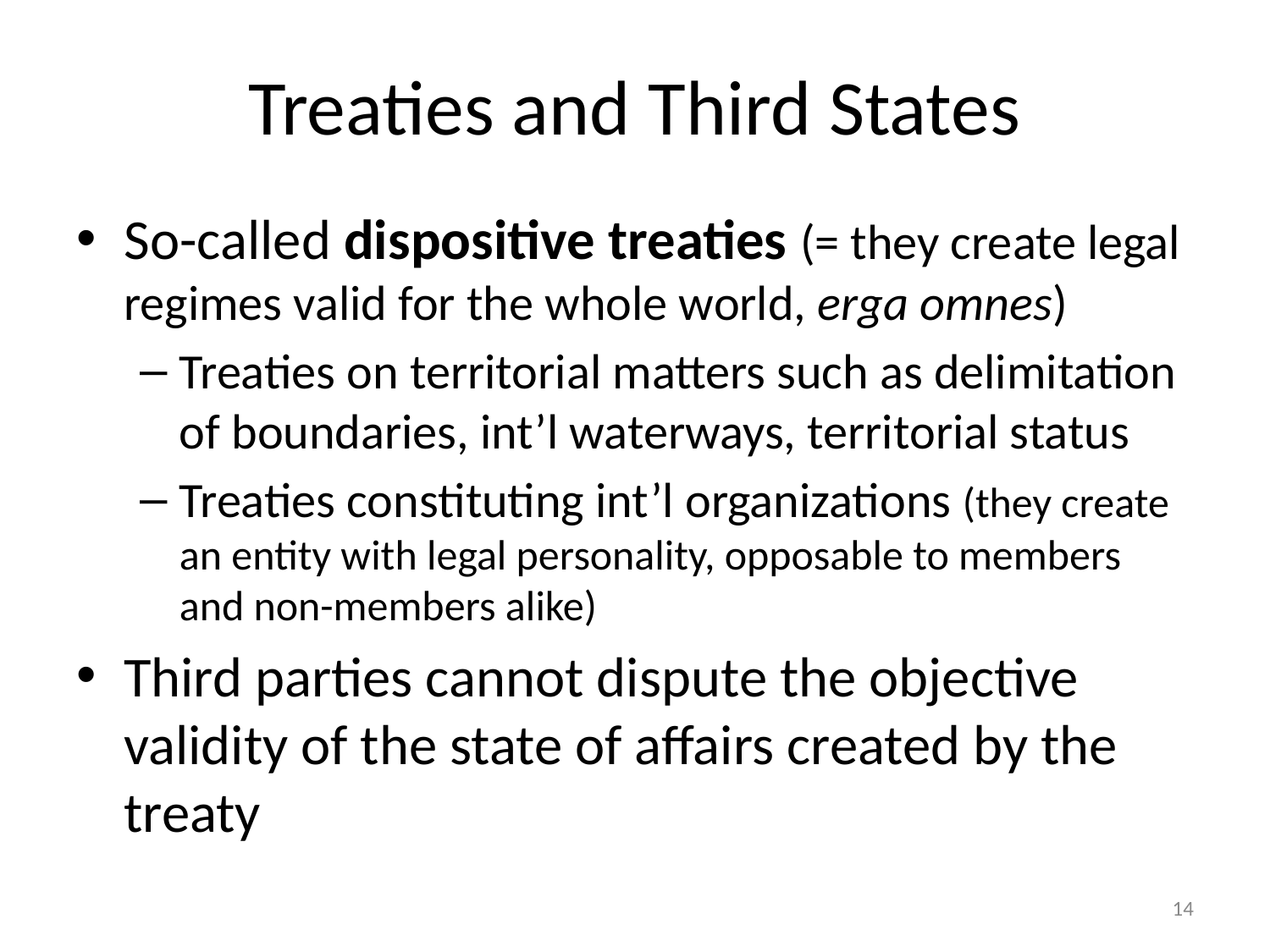

# Treaties and Third States
So-called dispositive treaties (= they create legal regimes valid for the whole world, erga omnes)
Treaties on territorial matters such as delimitation of boundaries, int’l waterways, territorial status
Treaties constituting int’l organizations (they create an entity with legal personality, opposable to members and non-members alike)
Third parties cannot dispute the objective validity of the state of affairs created by the treaty
14